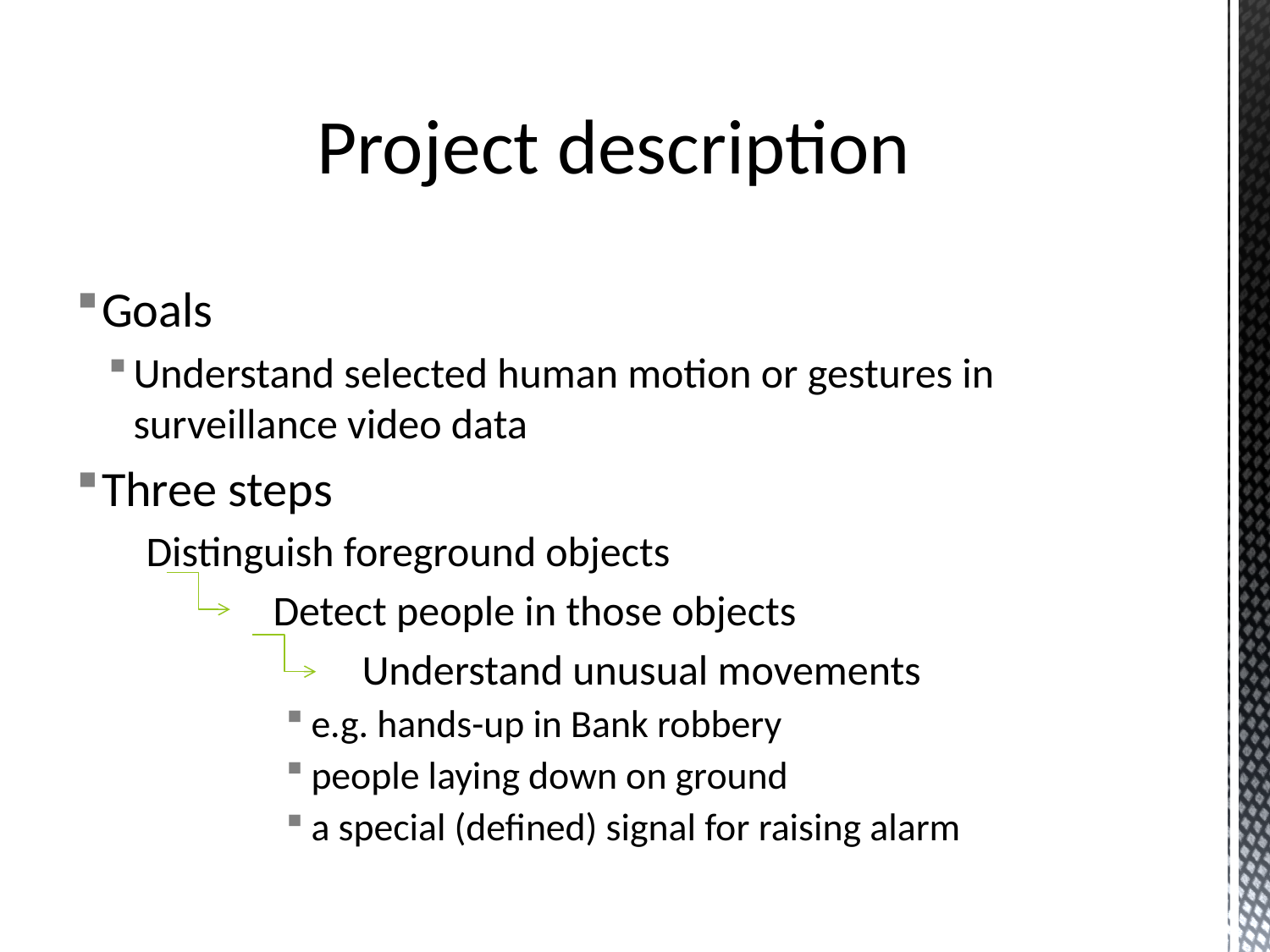

# Project description
Goals
Understand selected human motion or gestures in surveillance video data
Three steps
    Distinguish foreground objects
	    Detect people in those objects
		Understand unusual movements
e.g. hands-up in Bank robbery
people laying down on ground
a special (defined) signal for raising alarm